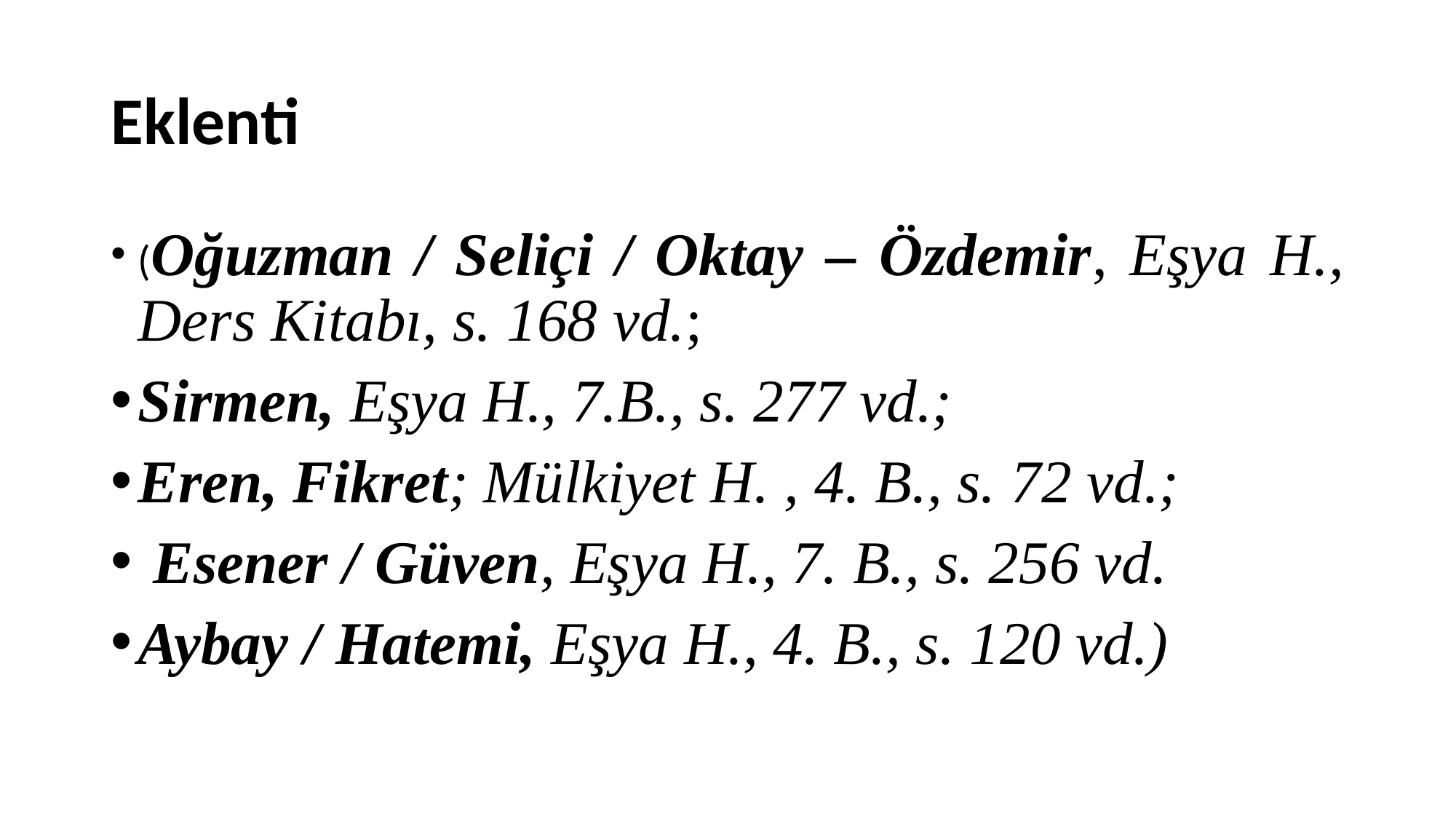

# Eklenti
(Oğuzman / Seliçi / Oktay – Özdemir, Eşya H., Ders Kitabı, s. 168 vd.;
Sirmen, Eşya H., 7.B., s. 277 vd.;
Eren, Fikret; Mülkiyet H. , 4. B., s. 72 vd.;
 Esener / Güven, Eşya H., 7. B., s. 256 vd.
Aybay / Hatemi, Eşya H., 4. B., s. 120 vd.)